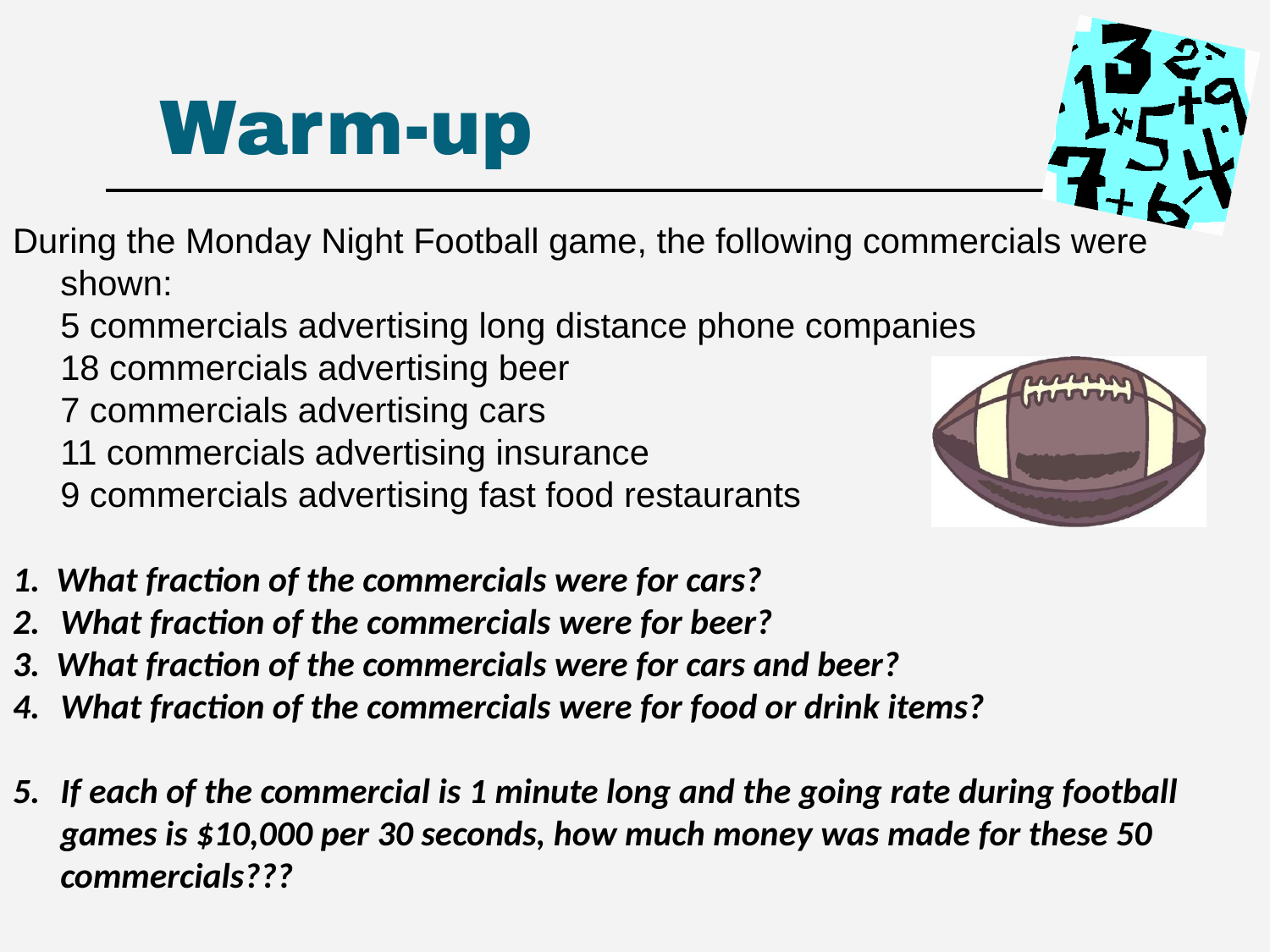

Warm-up

During the Monday Night Football game, the following commercials were shown:
	5 commercials advertising long distance phone companies
	18 commercials advertising beer
	7 commercials advertising cars
	11 commercials advertising insurance
	9 commercials advertising fast food restaurants

1.  What fraction of the commercials were for cars?
What fraction of the commercials were for beer?
3.  What fraction of the commercials were for cars and beer?
What fraction of the commercials were for food or drink items?

If each of the commercial is 1 minute long and the going rate during football games is $10,000 per 30 seconds, how much money was made for these 50 commercials???